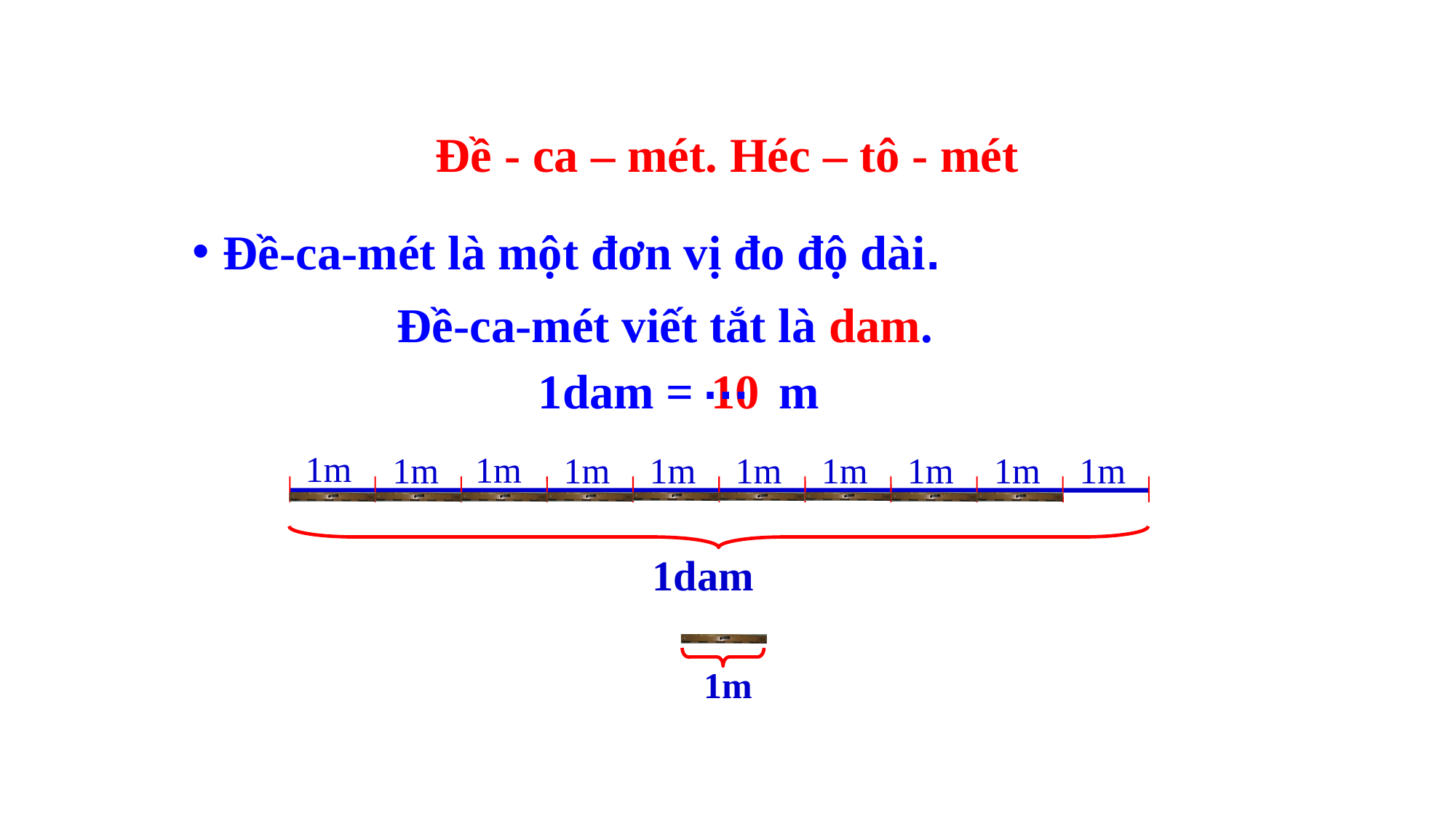

Đề - ca – mét. Héc – tô - mét
 Đề-ca-mét là một đơn vị đo độ dài.
Đề-ca-mét viết tắt là dam.
…
10
1dam =       m
1m
1m
1m
1m
1m
1m
1m
1m
1m
1m

1dam

1m